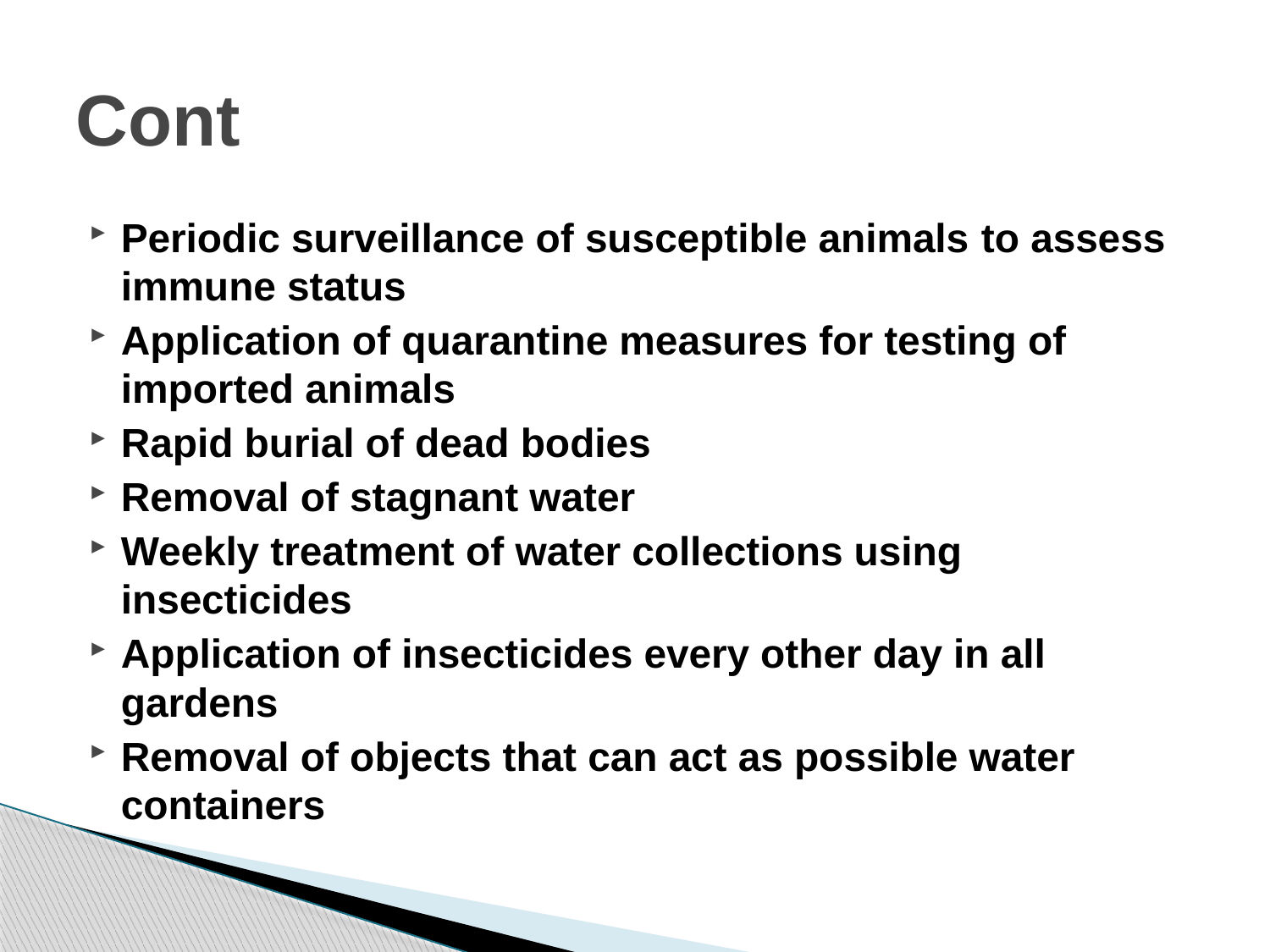

# Cont
Periodic surveillance of susceptible animals to assess immune status
Application of quarantine measures for testing of imported animals
Rapid burial of dead bodies
Removal of stagnant water
Weekly treatment of water collections using insecticides
Application of insecticides every other day in all gardens
Removal of objects that can act as possible water containers